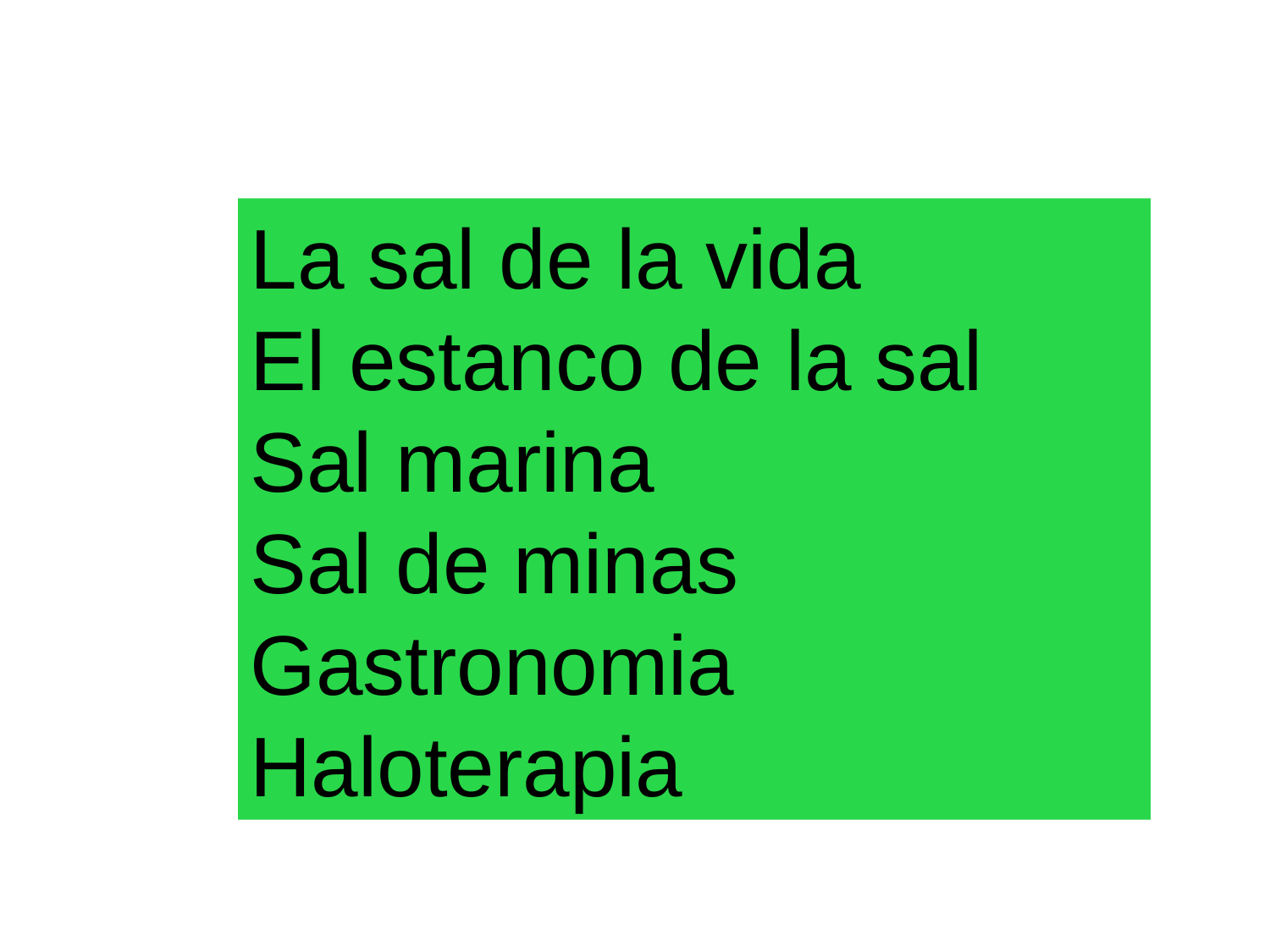

La sal de la vida
El estanco de la sal
Sal marina
Sal de minas
Gastronomia
Haloterapia